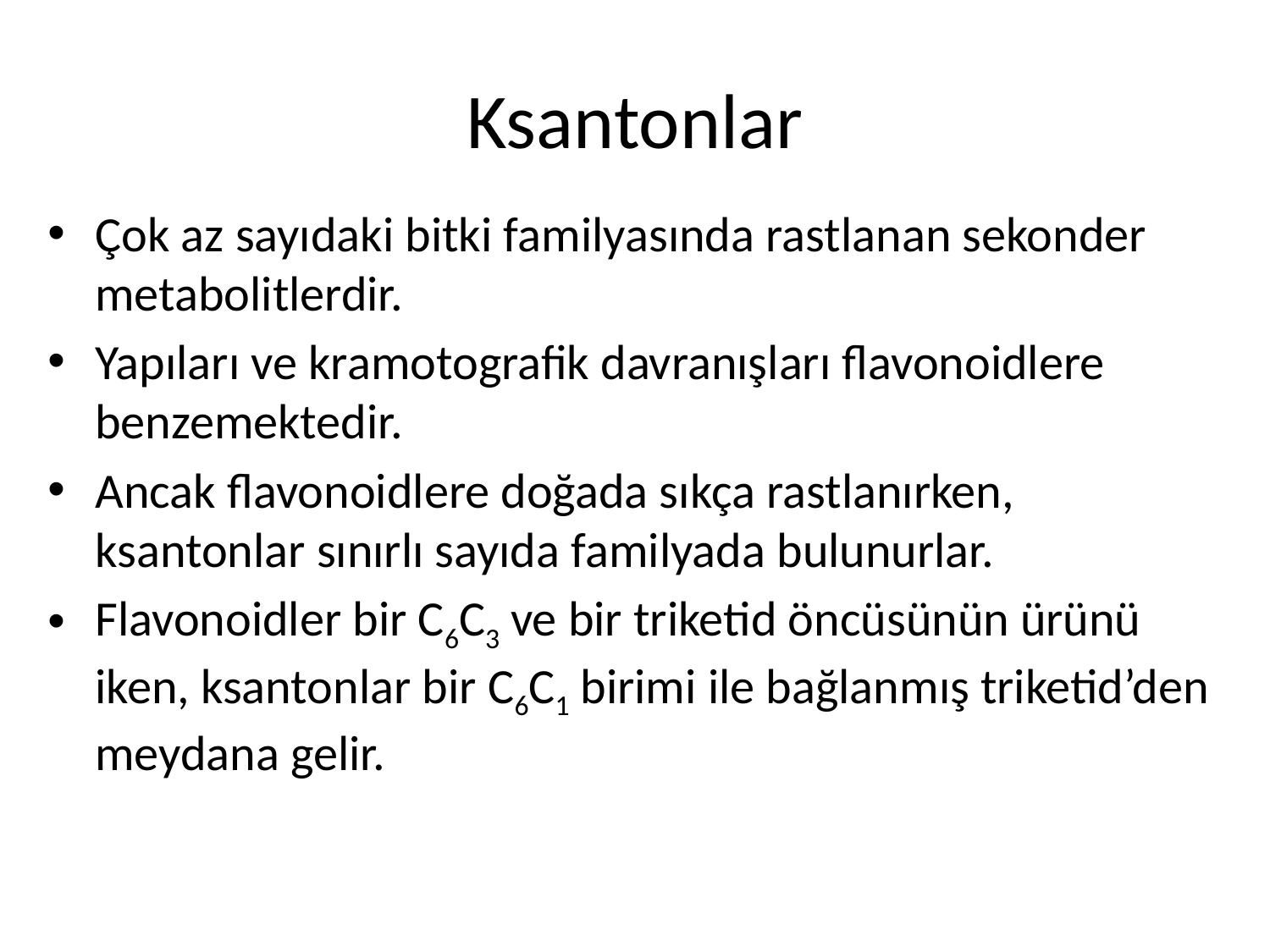

# Ksantonlar
Çok az sayıdaki bitki familyasında rastlanan sekonder metabolitlerdir.
Yapıları ve kramotografik davranışları flavonoidlere benzemektedir.
Ancak flavonoidlere doğada sıkça rastlanırken, ksantonlar sınırlı sayıda familyada bulunurlar.
Flavonoidler bir C6C3 ve bir triketid öncüsünün ürünü iken, ksantonlar bir C6C1 birimi ile bağlanmış triketid’den meydana gelir.